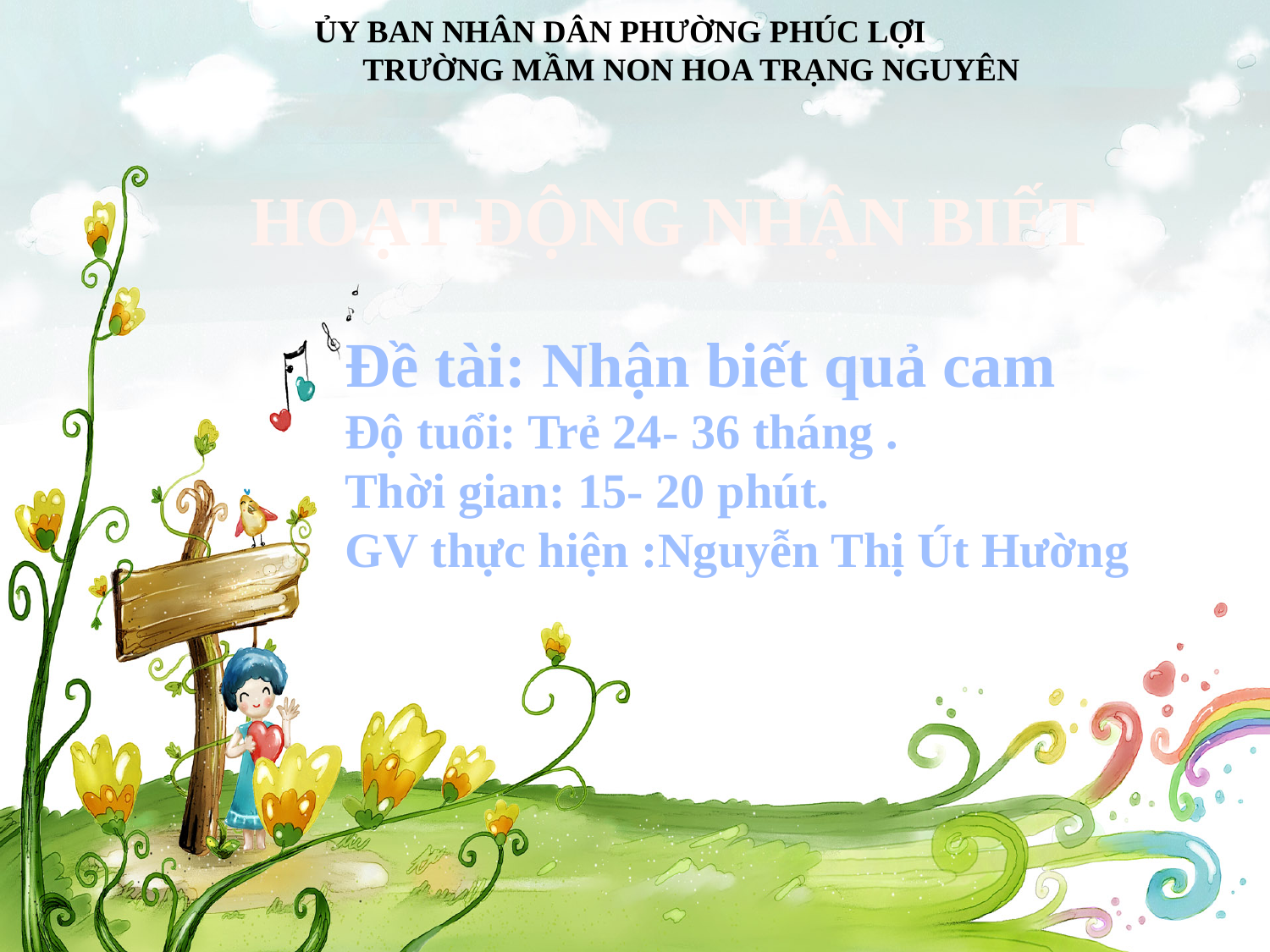

ỦY BAN NHÂN DÂN PHƯỜNG PHÚC LỢI
      TRƯỜNG MẦM NON HOA TRẠNG NGUYÊN
HOẠT ĐỘNG NHẬN BIẾT
Đề tài: Nhận biết quả cam
Độ tuổi: Trẻ 24- 36 tháng .
Thời gian: 15- 20 phút.
GV thực hiện :Nguyễn Thị Út Hường